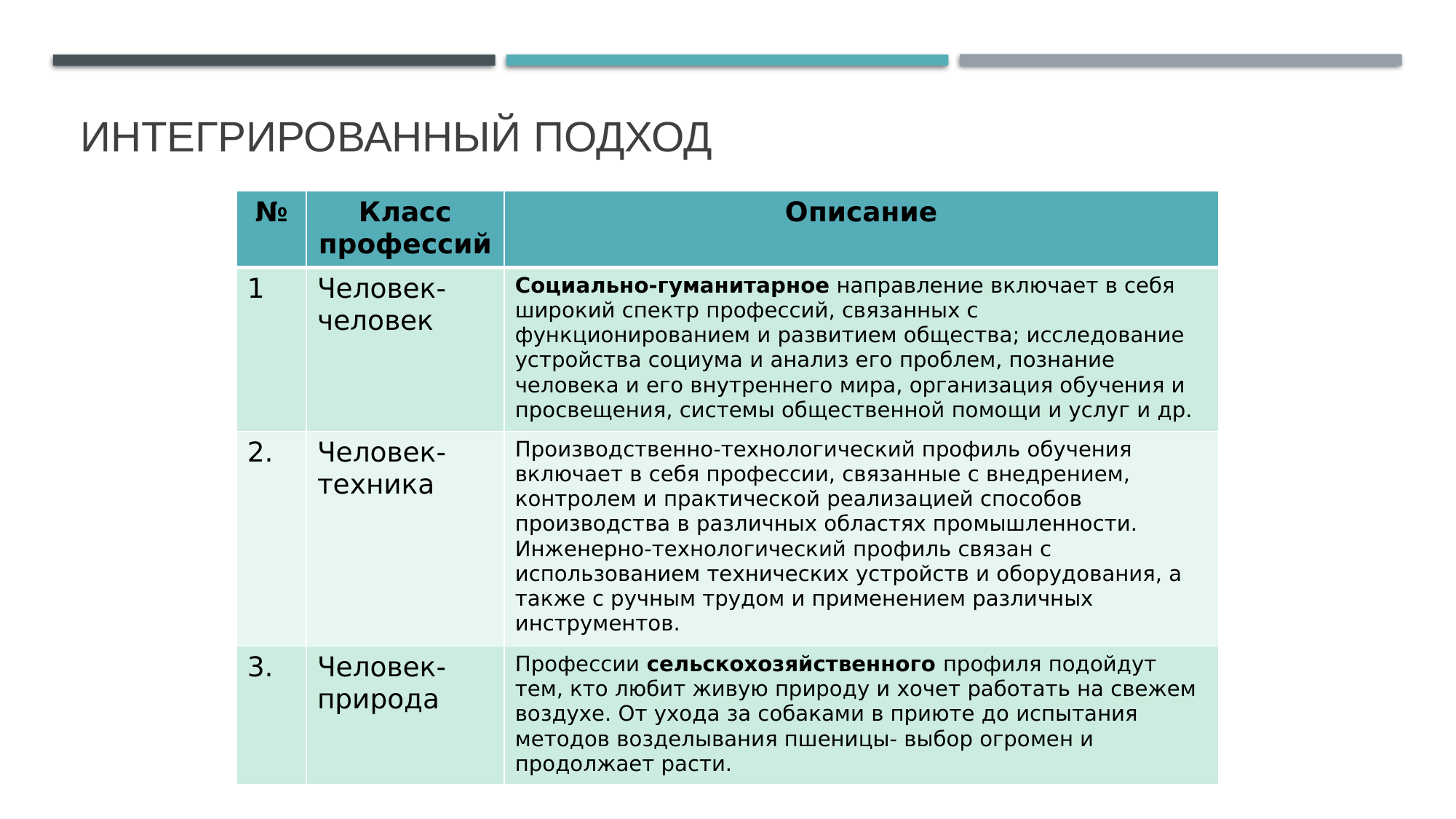

# Интегрированный подход
| № | Класс профессий | Описание |
| --- | --- | --- |
| 1 | Человек-человек | Социально-гуманитарное направление включает в себя широкий спектр профессий, связанных с функционированием и развитием общества; исследование устройства социума и анализ его проблем, познание человека и его внутреннего мира, организация обучения и просвещения, системы общественной помощи и услуг и др. |
| 2. | Человек-техника | Производственно-технологический профиль обучения включает в себя профессии, связанные с внедрением, контролем и практической реализацией способов производства в различных областях промышленности. Инженерно-технологический профиль связан с использованием технических устройств и оборудования, а также с ручным трудом и применением различных инструментов. |
| 3. | Человек-природа | Профессии сельскохозяйственного профиля подойдут тем, кто любит живую природу и хочет работать на свежем воздухе. От ухода за собаками в приюте до испытания методов возделывания пшеницы- выбор огромен и продолжает расти. |